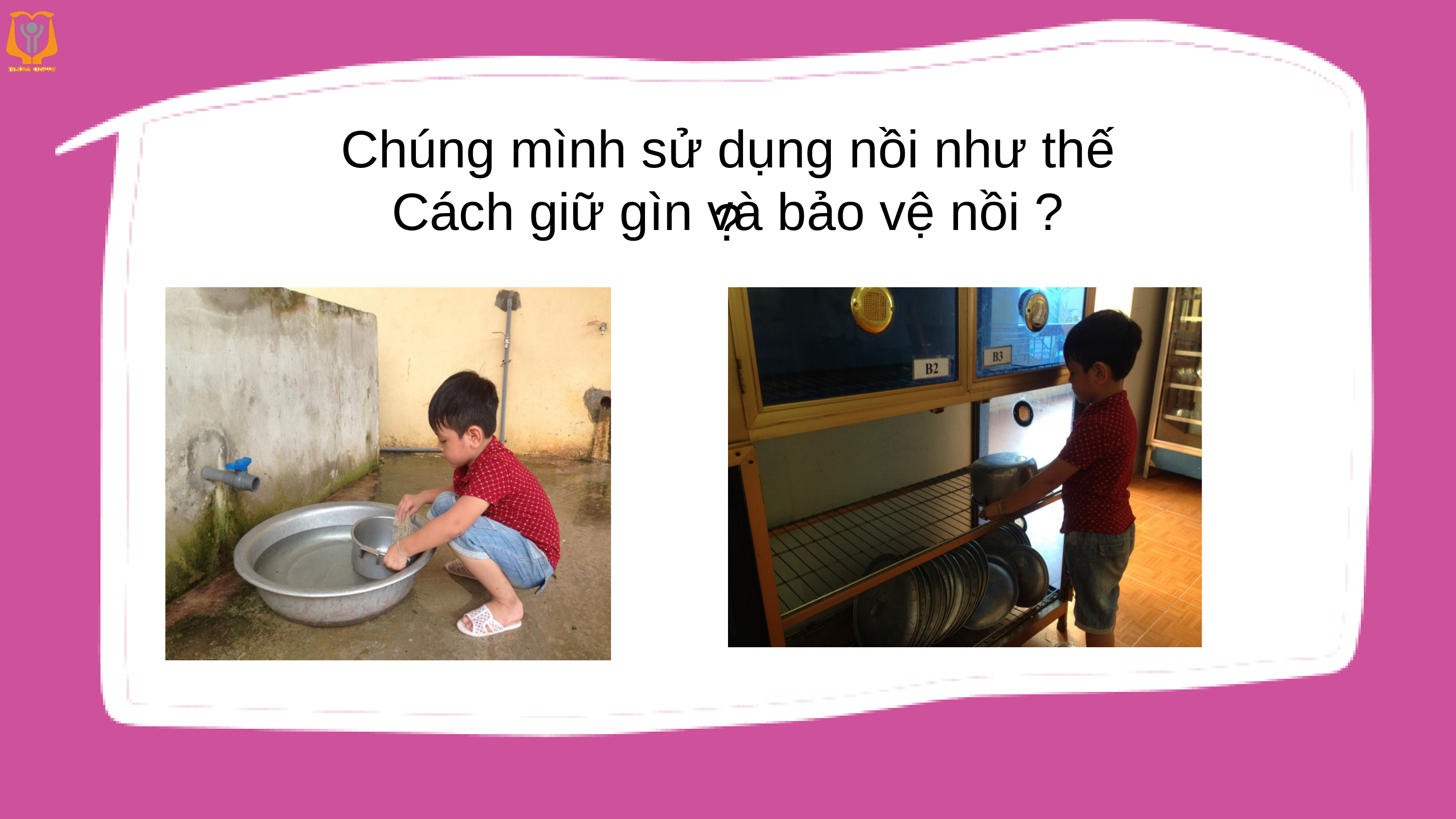

Chúng mình sử dụng nồi như thế ?
Cách giữ gìn và bảo vệ nồi ?